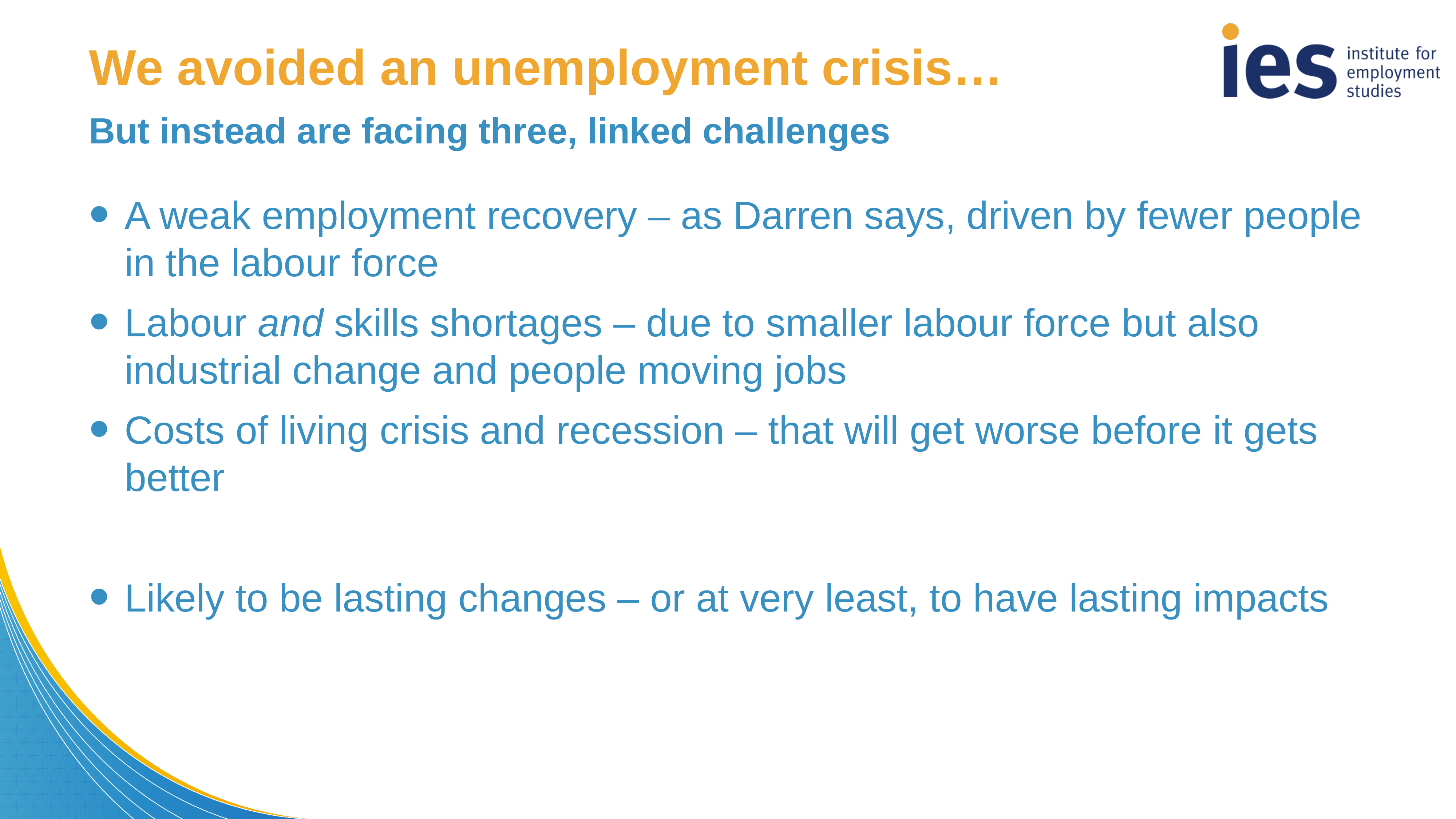

We avoided an unemployment crisis…
# But instead are facing three, linked challenges
A weak employment recovery – as Darren says, driven by fewer people in the labour force
Labour and skills shortages – due to smaller labour force but also industrial change and people moving jobs
Costs of living crisis and recession – that will get worse before it gets better

Likely to be lasting changes – or at very least, to have lasting impacts